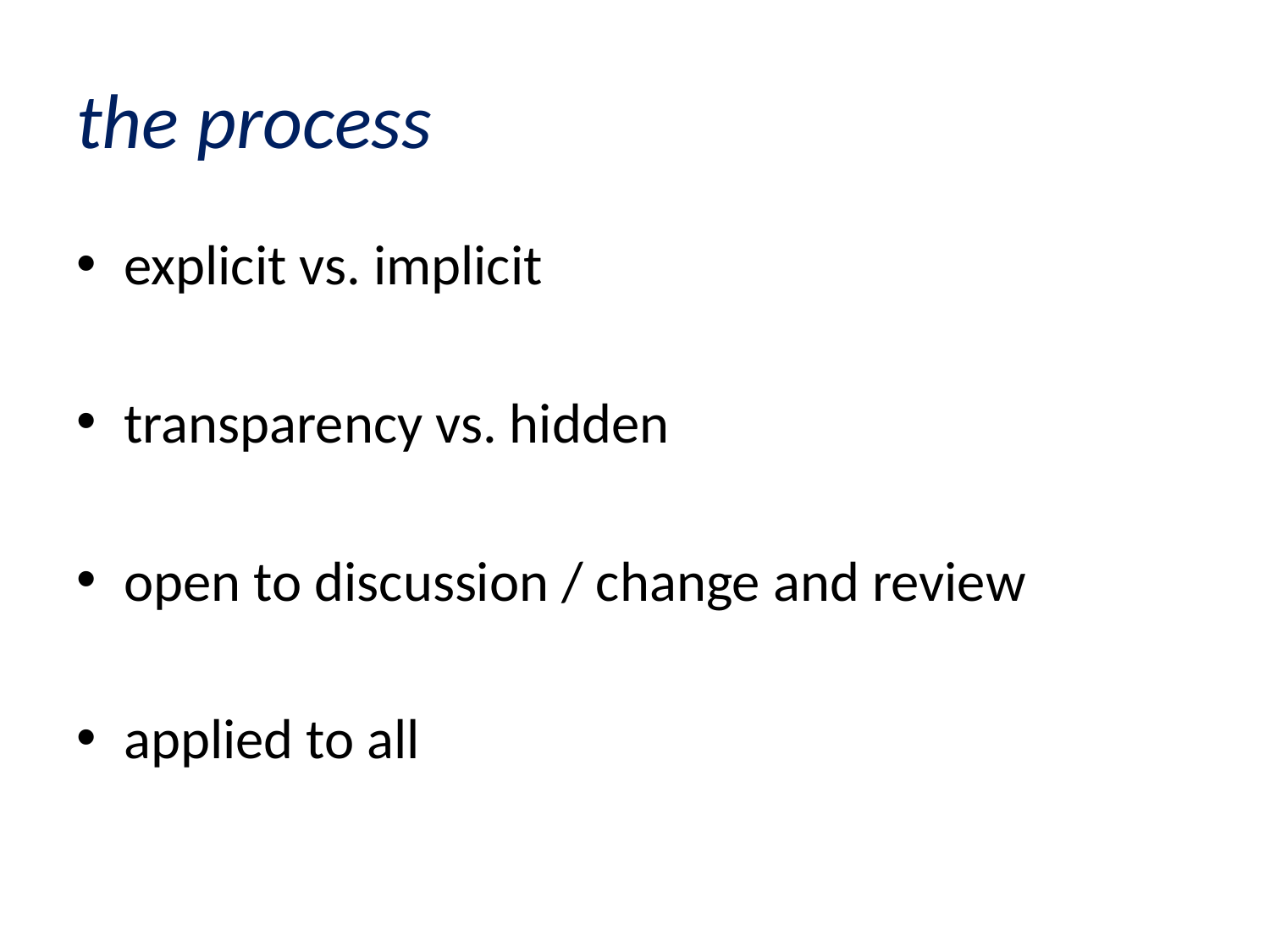

# the process
explicit vs. implicit

transparency vs. hidden

open to discussion / change and review

applied to all